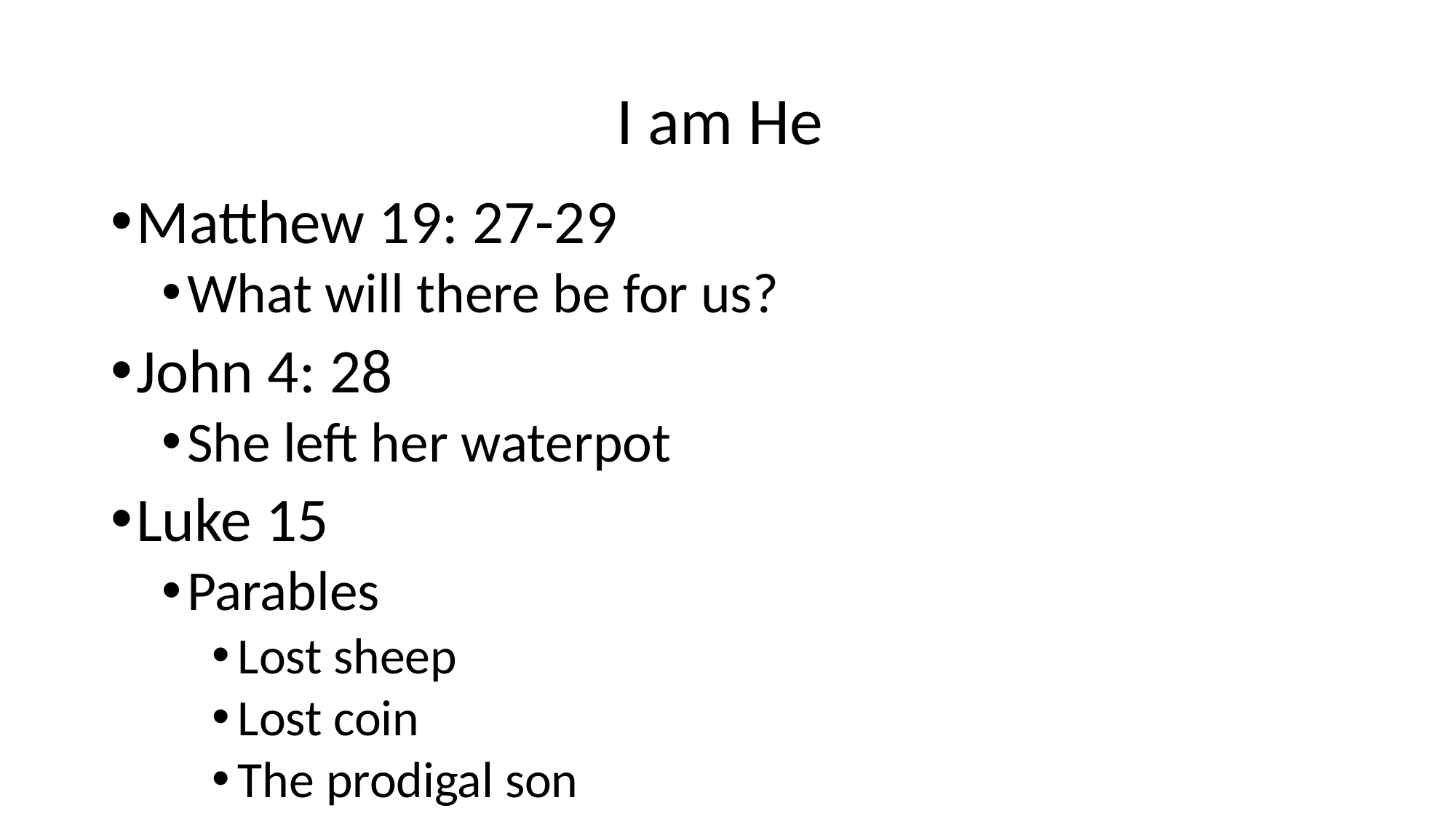

# I am He
Matthew 19: 27-29
What will there be for us?
John 4: 28
She left her waterpot
Luke 15
Parables
Lost sheep
Lost coin
The prodigal son